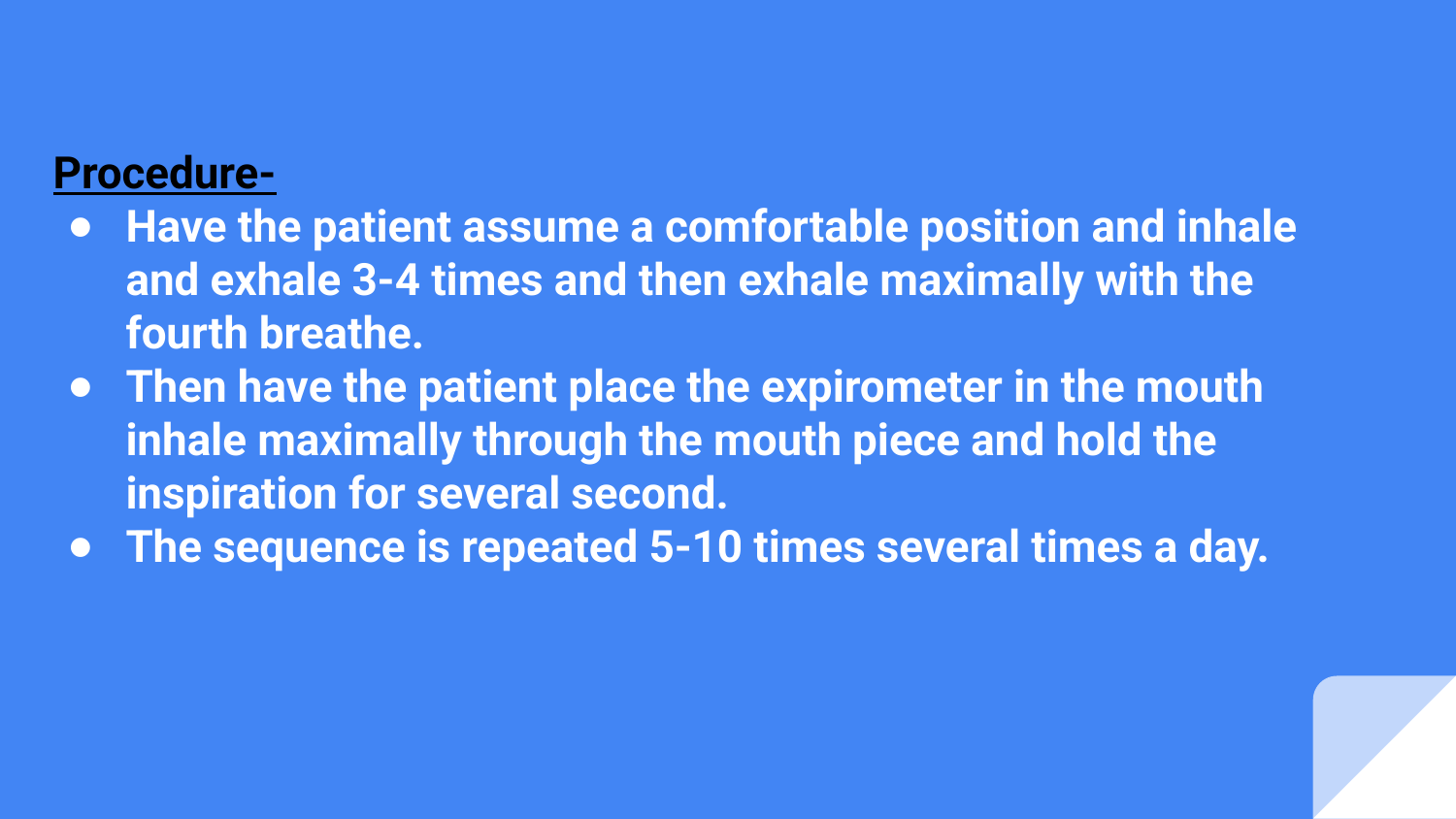

Procedure-
Have the patient assume a comfortable position and inhale and exhale 3-4 times and then exhale maximally with the fourth breathe.
Then have the patient place the expirometer in the mouth inhale maximally through the mouth piece and hold the inspiration for several second.
The sequence is repeated 5-10 times several times a day.